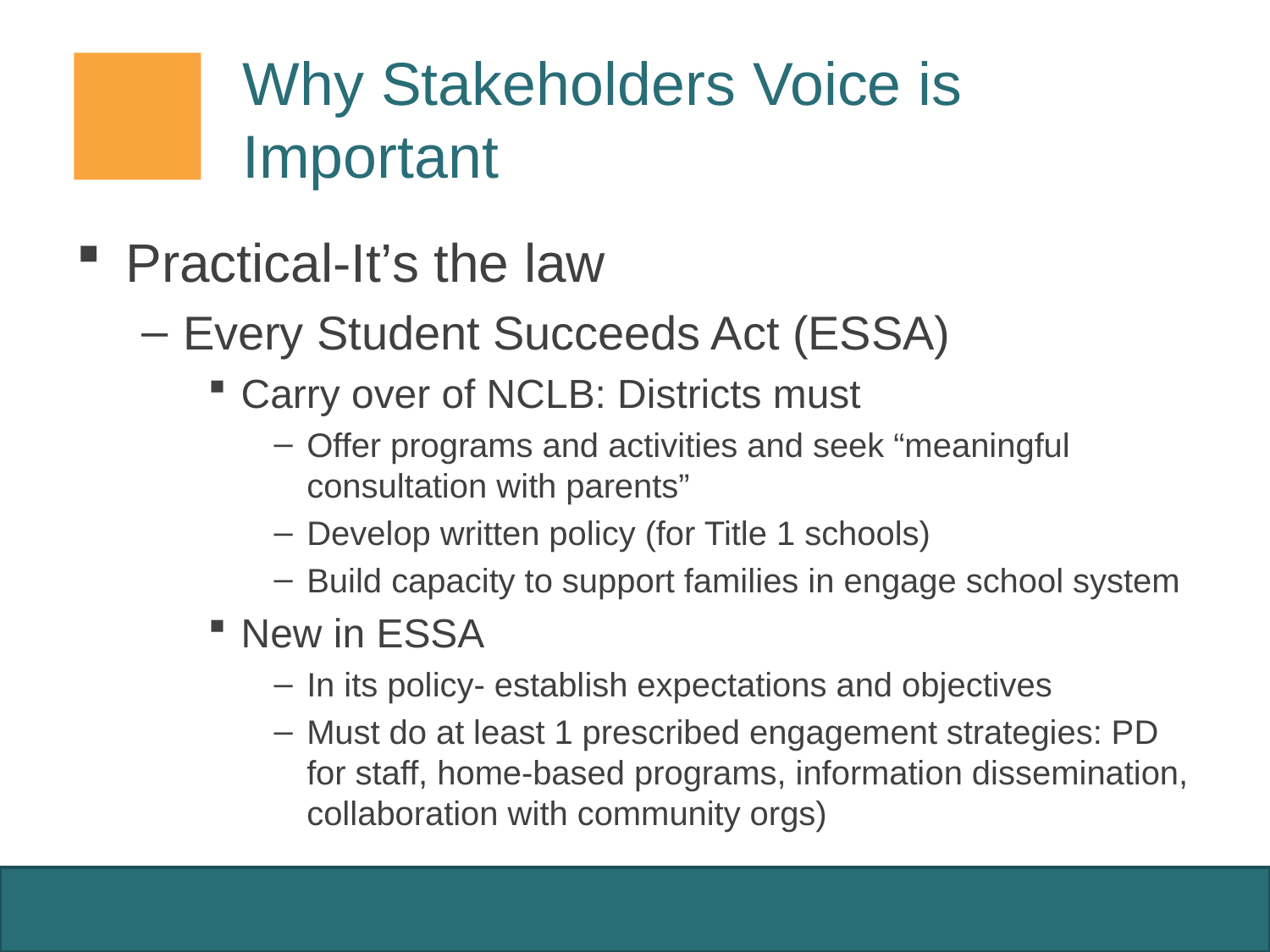

# Why Stakeholders Voice is Important
Practical-It’s the law
Every Student Succeeds Act (ESSA)
Carry over of NCLB: Districts must
Offer programs and activities and seek “meaningful consultation with parents”
Develop written policy (for Title 1 schools)
Build capacity to support families in engage school system
New in ESSA
In its policy- establish expectations and objectives
Must do at least 1 prescribed engagement strategies: PD for staff, home-based programs, information dissemination, collaboration with community orgs)